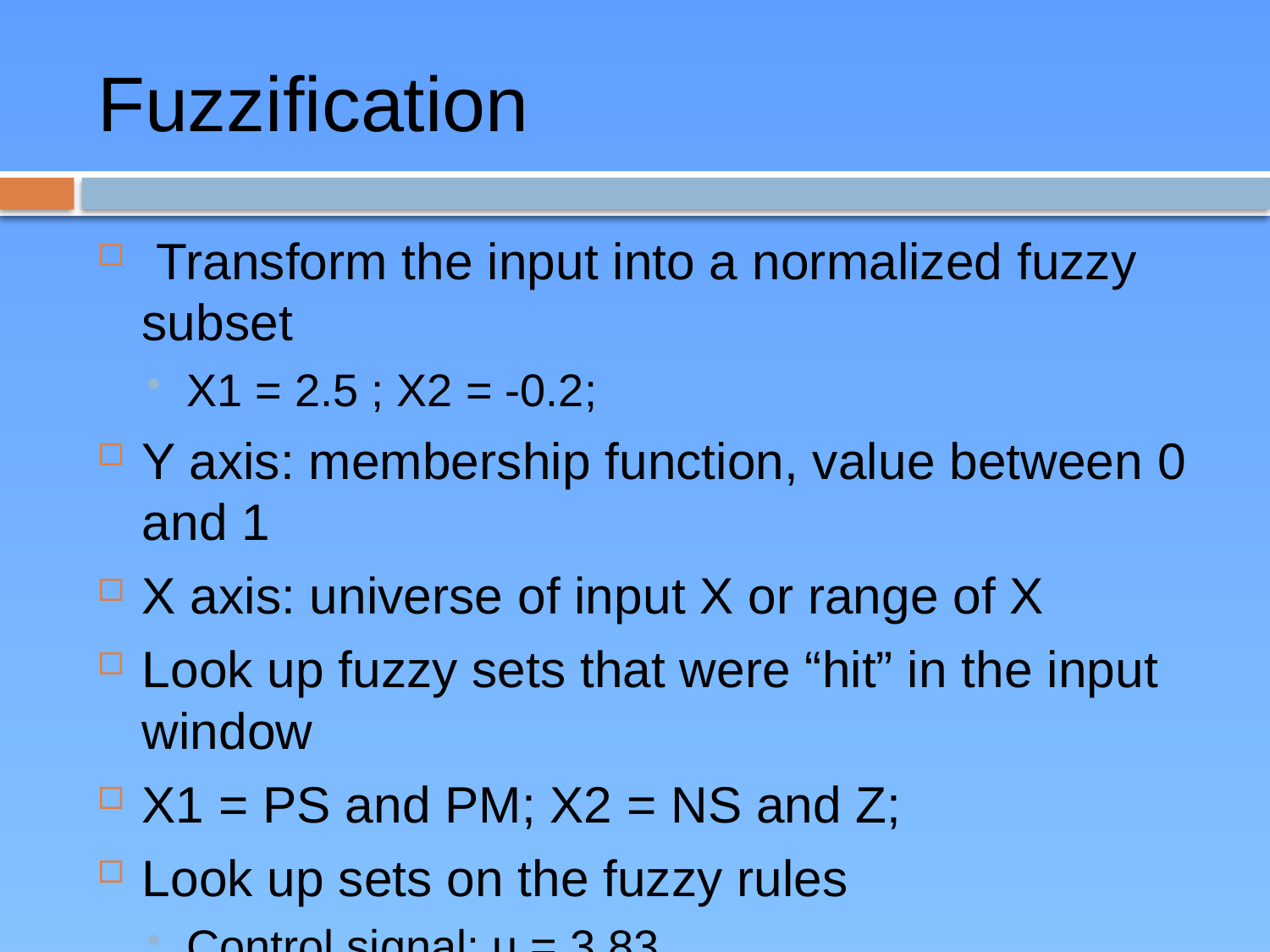

# Fuzzification
 Transform the input into a normalized fuzzy subset
X1 = 2.5 ; X2 = -0.2;
Y axis: membership function, value between 0 and 1
X axis: universe of input X or range of X
Look up fuzzy sets that were “hit” in the input window
X1 = PS and PM; X2 = NS and Z;
Look up sets on the fuzzy rules
Control signal: u = 3.83